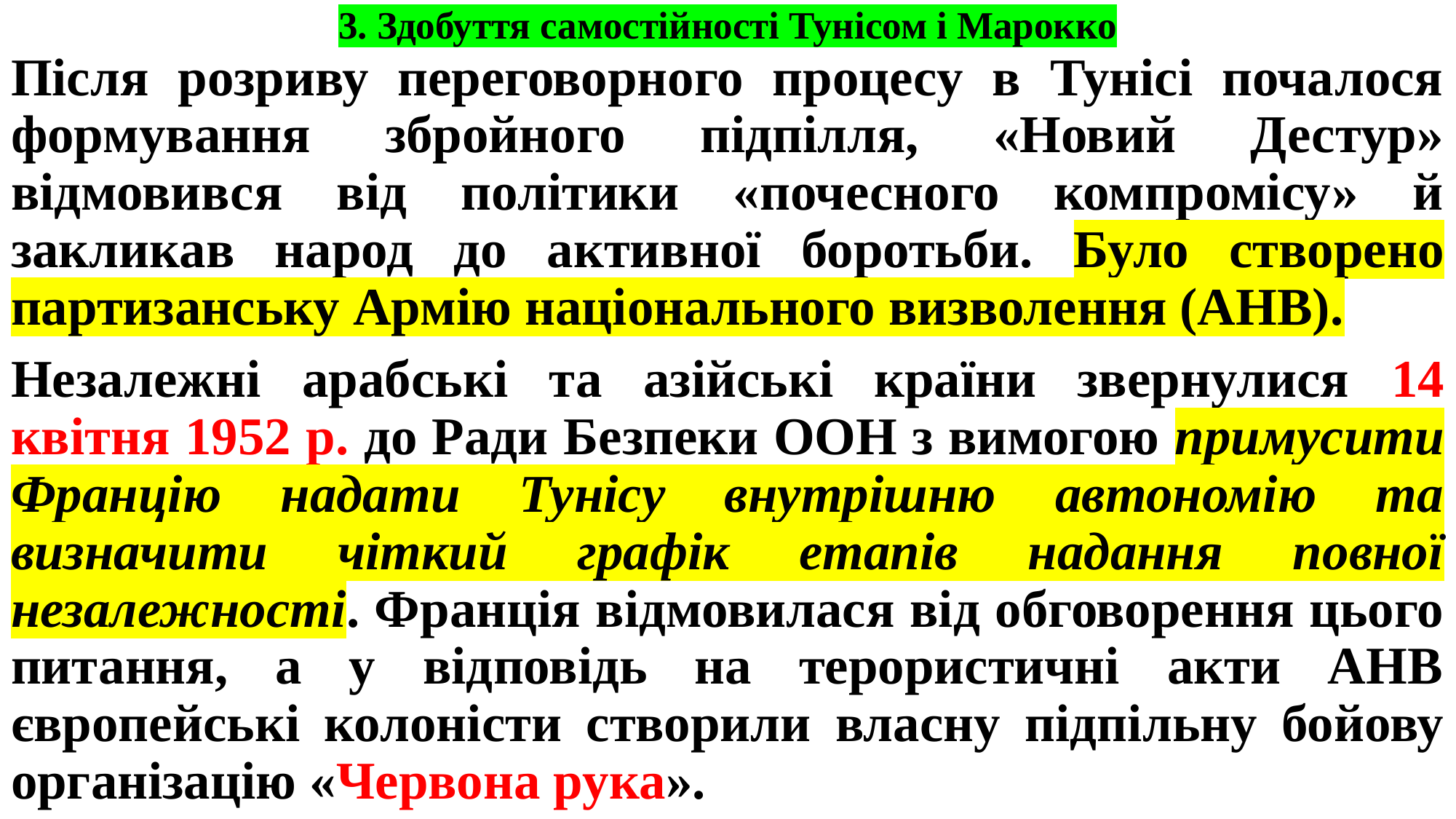

# 3. Здобуття самостійності Тунісом і Марокко
Після розриву переговорного процесу в Тунісі почалося формування збройного підпілля, «Новий Дестур» відмовився від політики «почесного компромісу» й закликав народ до активної боротьби. Було створено партизанську Армію національного визволення (АНВ).
Незалежні арабські та азійські країни звернулися 14 квітня 1952 р. до Ради Безпеки ООН з вимогою примусити Францію надати Тунісу внутрішню автономію та визначити чіткий графік етапів надання повної незалежності. Франція відмовилася від обговорення цього питання, а у відповідь на терористичні акти АНВ європейські колоністи створили власну підпільну бойову організацію «Червона рука».